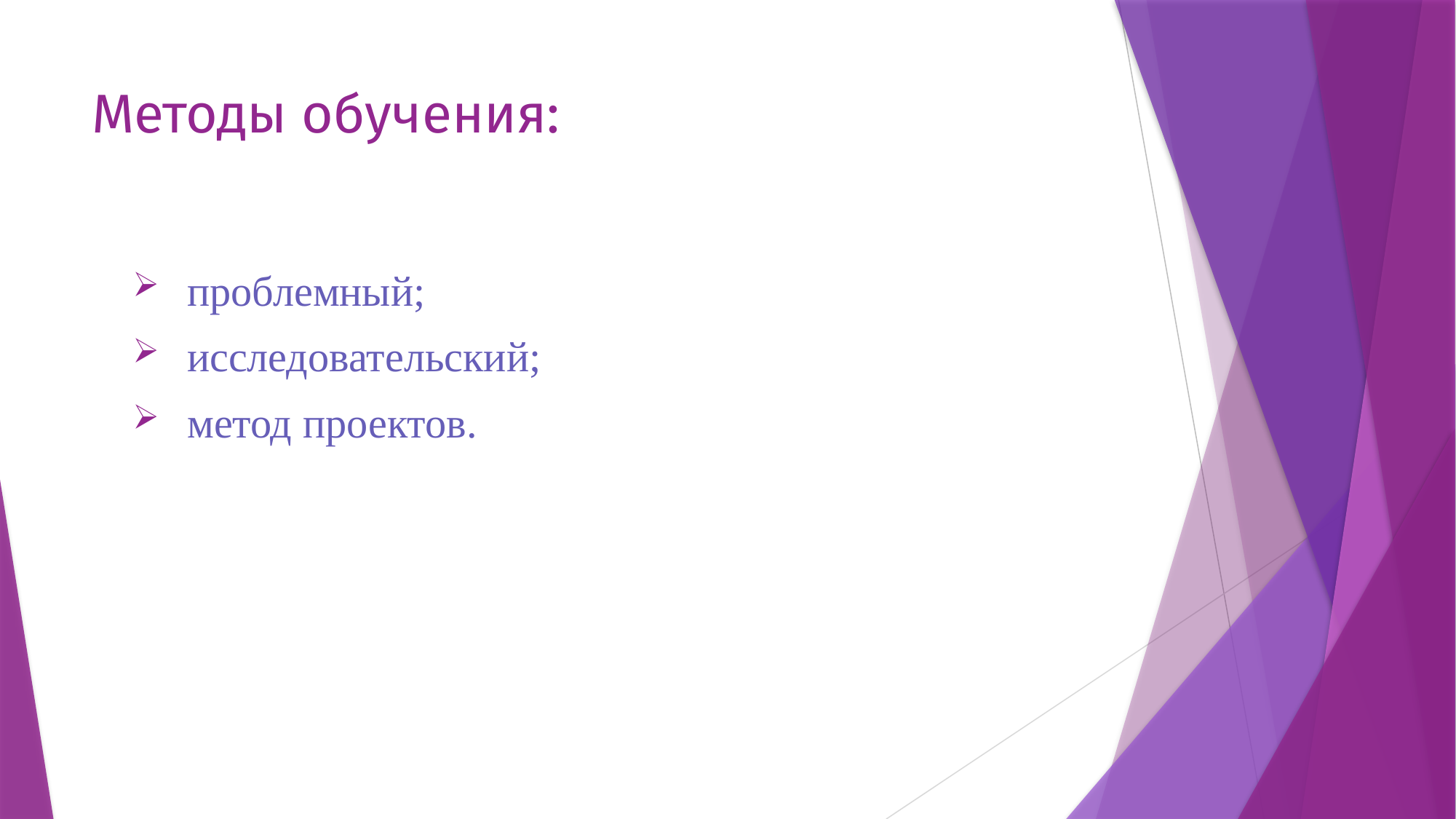

# Методы обучения:
проблемный;
исследовательский;
метод проектов.